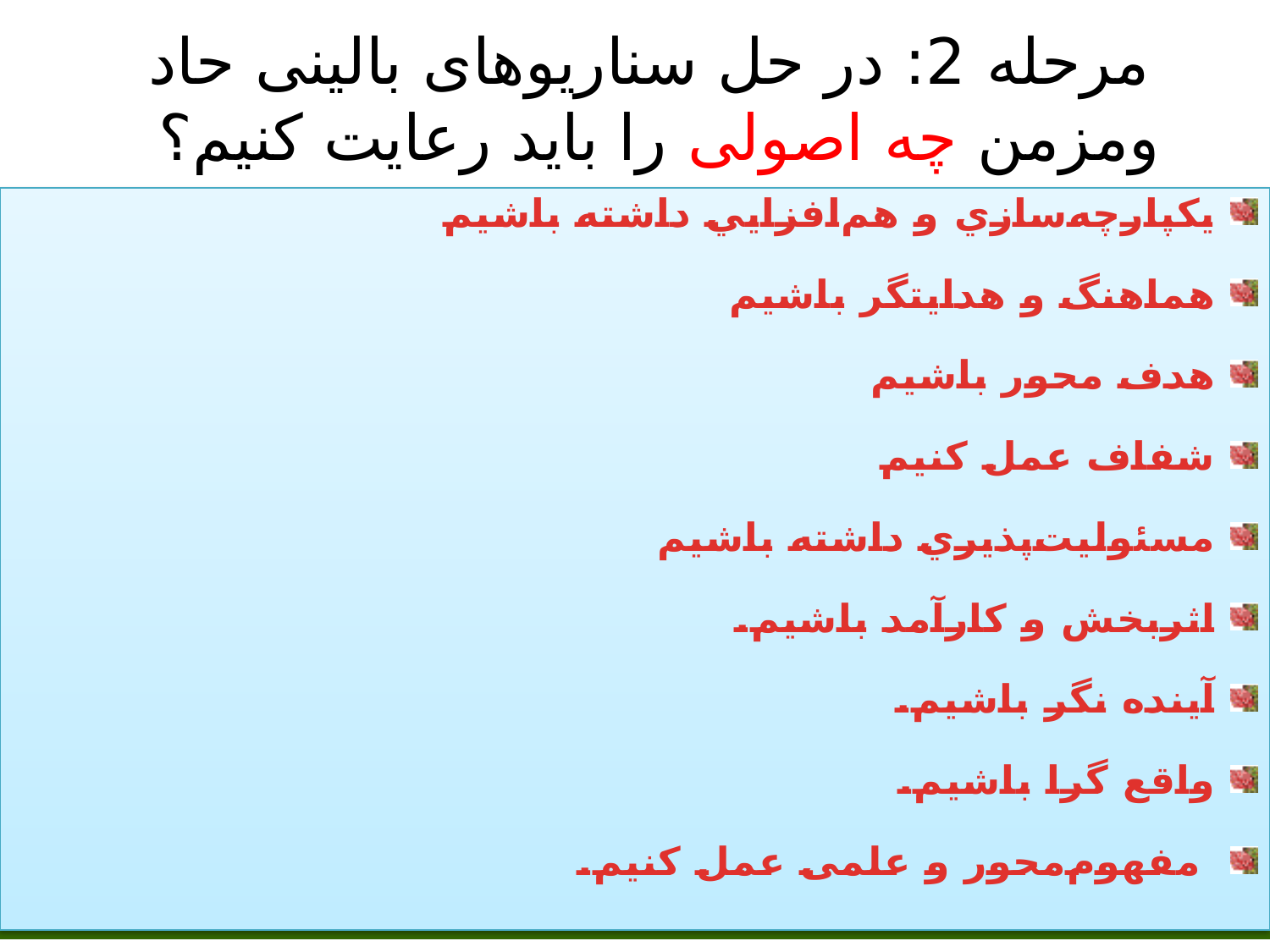

# مرحله 2: در حل سناریوهای بالینی حاد ومزمن چه اصولی را باید رعایت کنیم؟
 يكپارچه‌سازي و هم‌افزايي داشته باشیم

 هماهنگ و هدايتگر باشیم

 هدف محور باشیم

 شفاف عمل کنیم

 مسئوليت‌پذيري داشته باشیم

 اثربخش و کارآمد باشیم.

 آينده‌ نگر باشیم.

 واقع‌ گرا باشیم.

  مفهوم‌محور و علمی عمل کنیم.